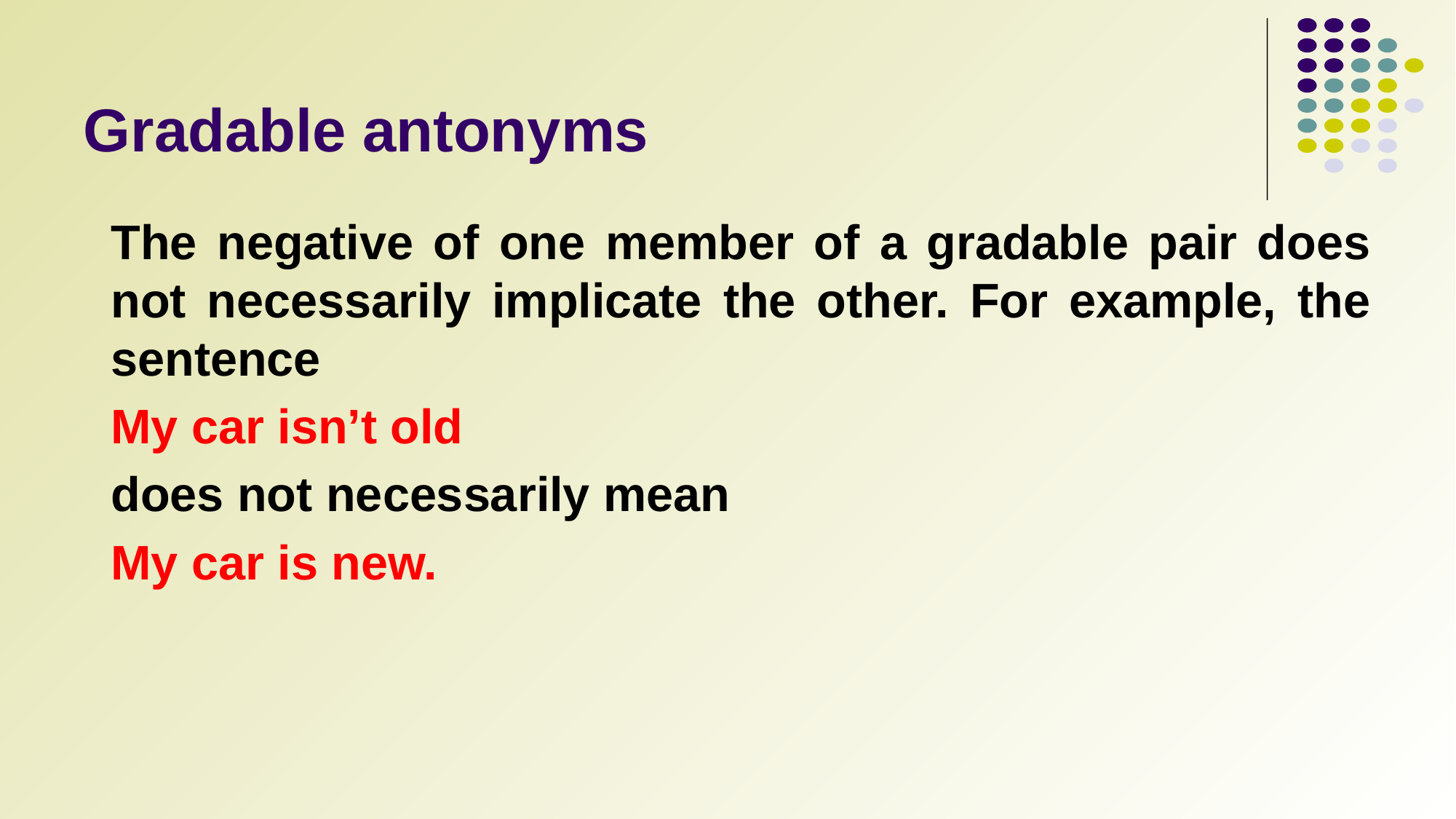

# Gradable antonyms
The negative of one member of a gradable pair does not necessarily implicate the other. For example, the sentence
My car isn’t old
does not necessarily mean
My car is new.